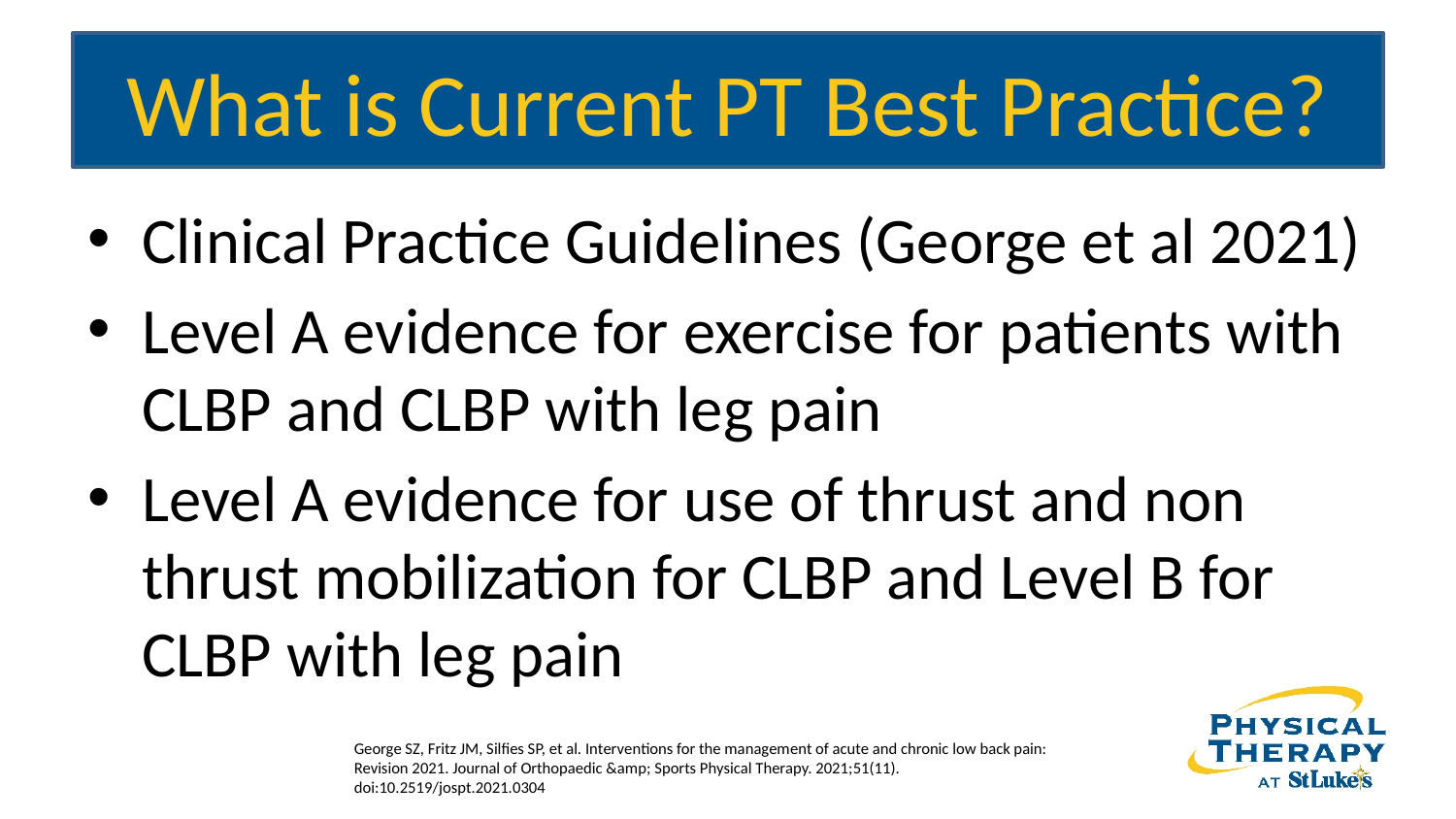

# What is Current PT Best Practice?
Clinical Practice Guidelines (George et al 2021)
Level A evidence for exercise for patients with CLBP and CLBP with leg pain
Level A evidence for use of thrust and non thrust mobilization for CLBP and Level B for CLBP with leg pain
George SZ, Fritz JM, Silfies SP, et al. Interventions for the management of acute and chronic low back pain: Revision 2021. Journal of Orthopaedic &amp; Sports Physical Therapy. 2021;51(11). doi:10.2519/jospt.2021.0304